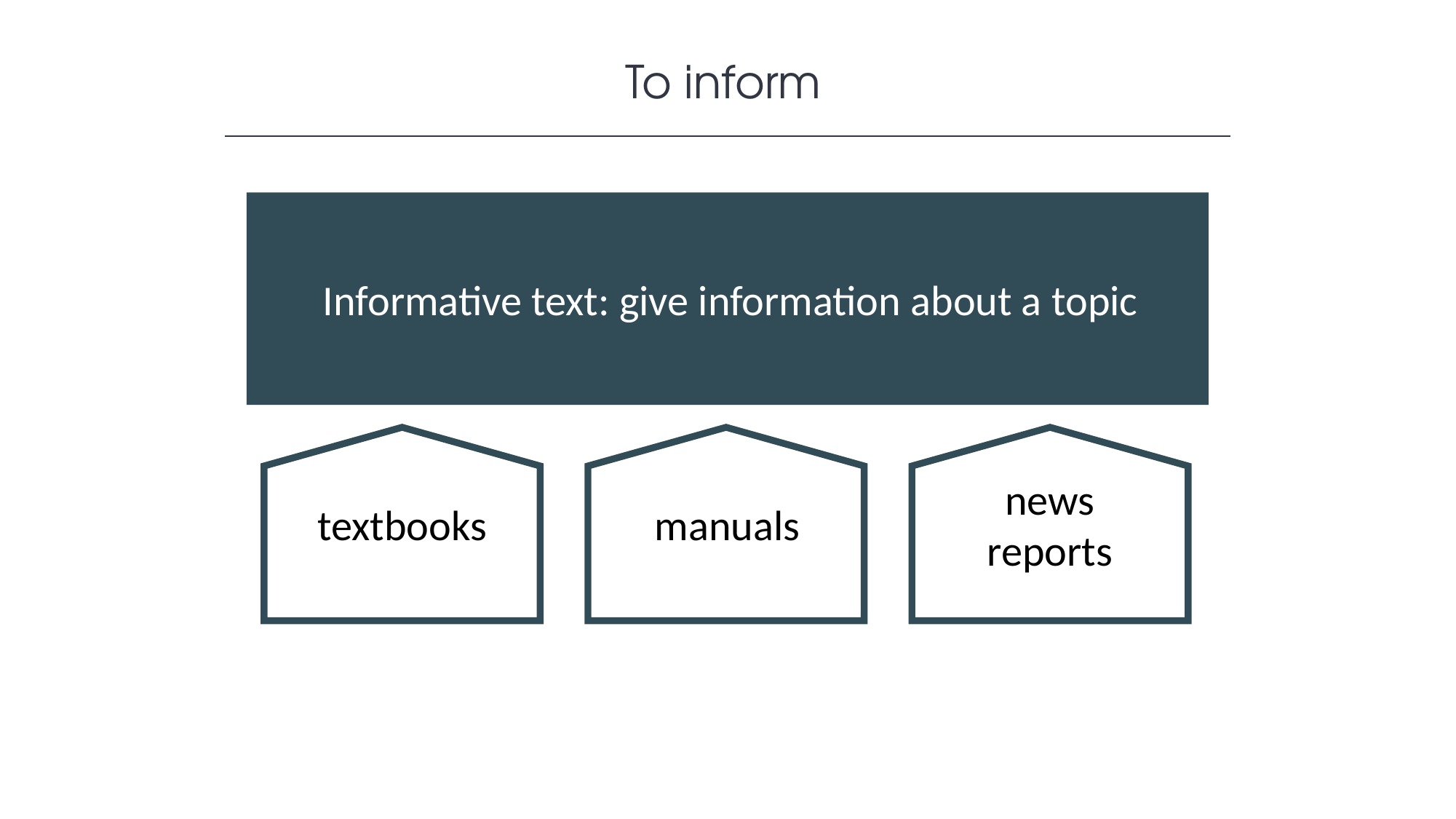

To inform

 Informative text: give information about a topic

news reports
textbooks
manuals